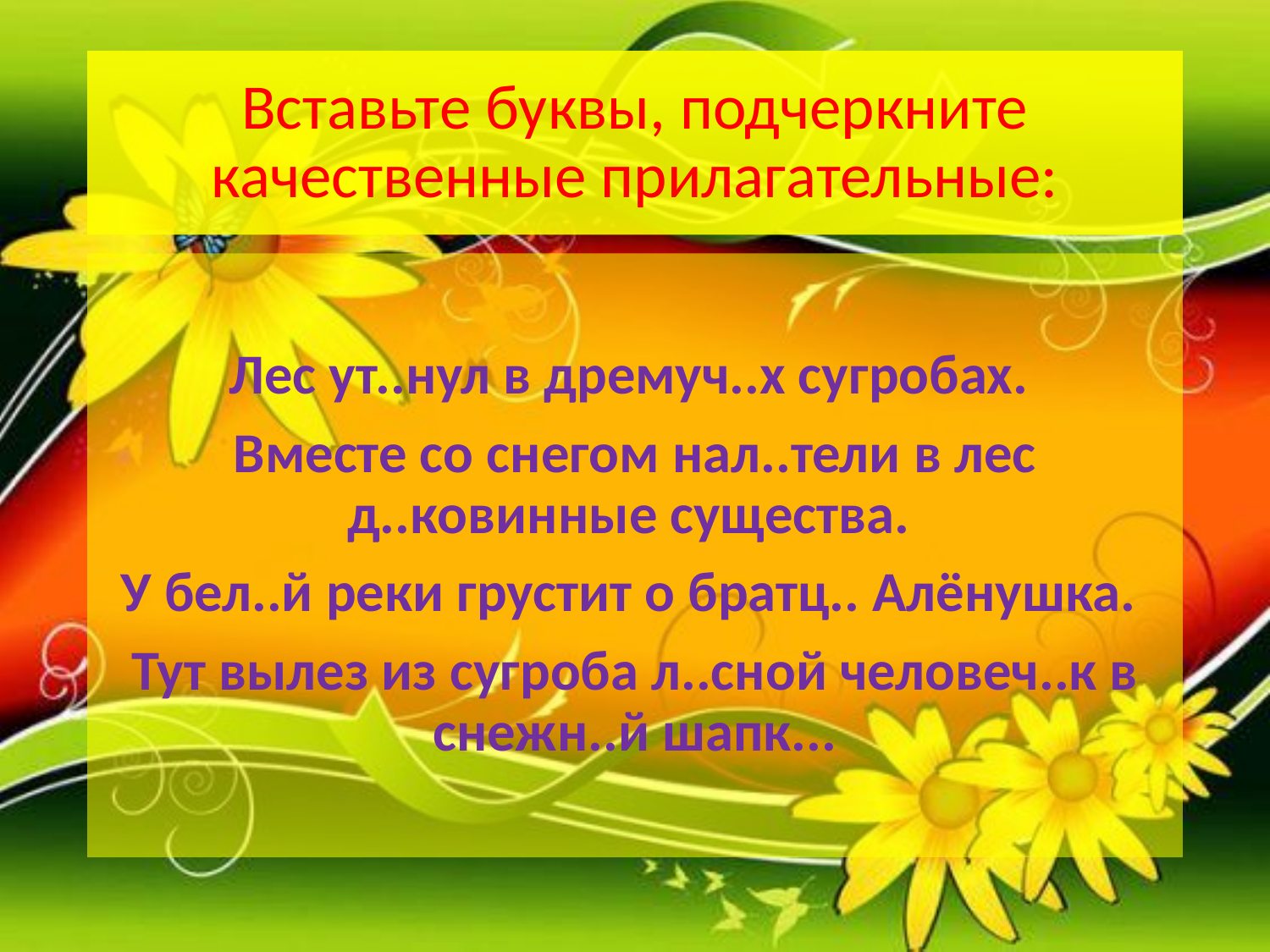

# Вставьте буквы, подчеркните качественные прилагательные:

Лес ут..нул в дремуч..х сугробах.
Вместе со снегом нал..тели в лес д..ковинные существа.
У бел..й реки грустит о братц.. Алёнушка.
Тут вылез из сугроба л..сной человеч..к в снежн..й шапк...